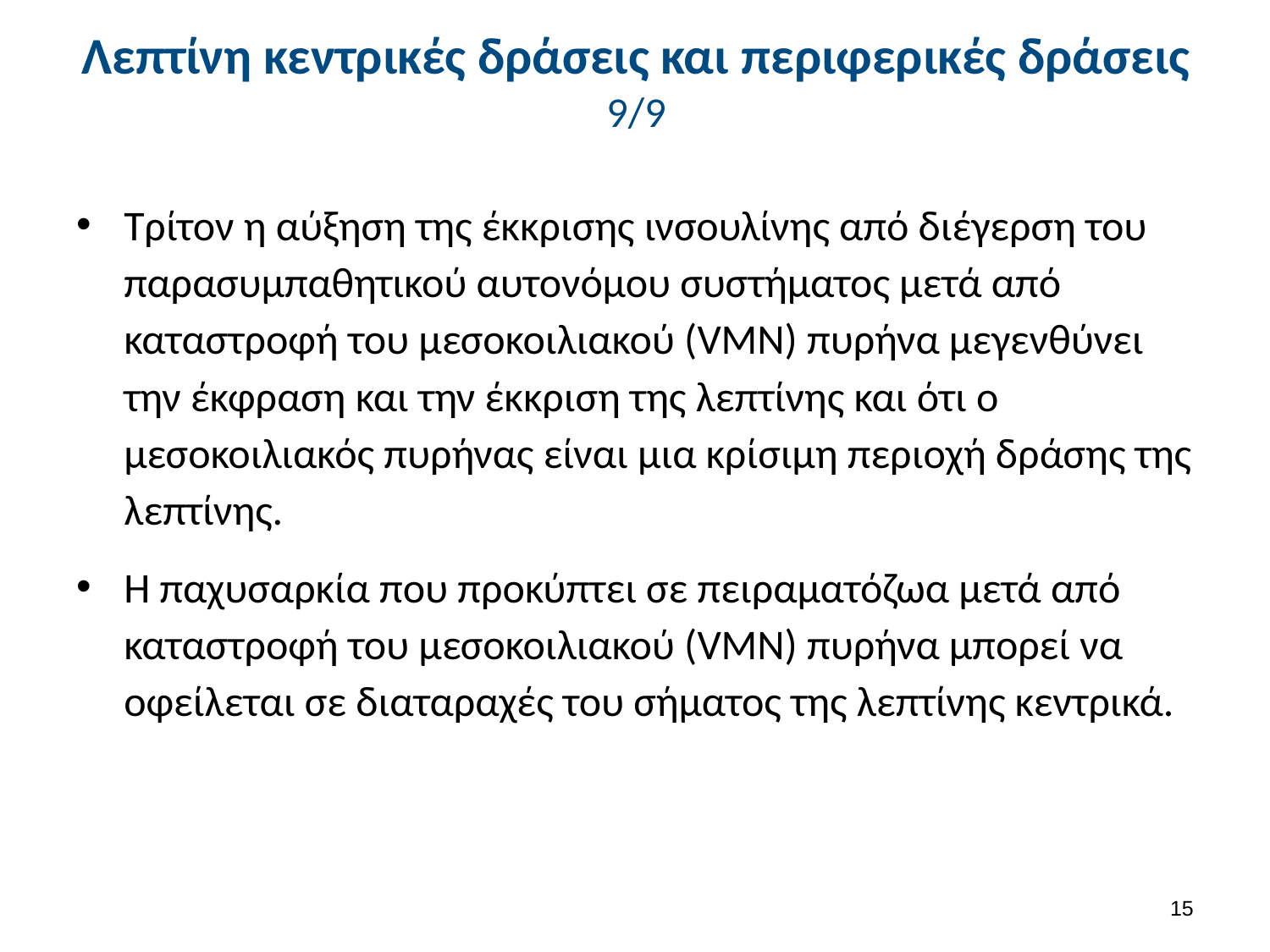

# Λεπτίνη κεντρικές δράσεις και περιφερικές δράσεις 9/9
Τρίτον η αύξηση της έκκρισης ινσουλίνης από διέγερση του παρασυμπαθητικού αυτονόμου συστήματος μετά από καταστροφή του μεσοκοιλιακού (VMN) πυρήνα μεγενθύνει την έκφραση και την έκκριση της λεπτίνης και ότι ο μεσοκοιλιακός πυρήνας είναι μια κρίσιμη περιοχή δράσης της λεπτίνης.
Η παχυσαρκία που προκύπτει σε πειραματόζωα μετά από καταστροφή του μεσοκοιλιακού (VMN) πυρήνα μπορεί να οφείλεται σε διαταραχές του σήματος της λεπτίνης κεντρικά.

15